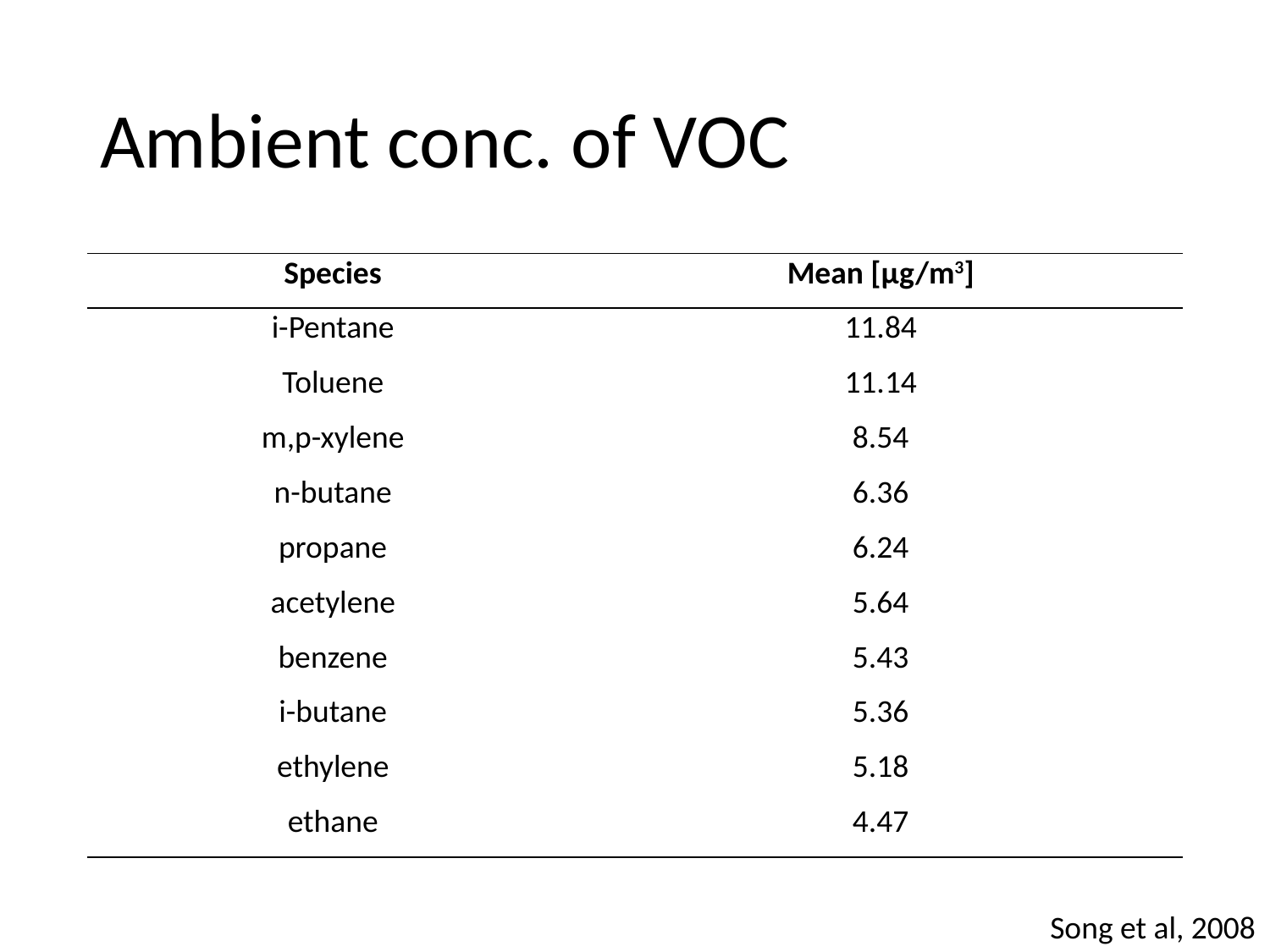

# Ambient conc. of VOC
| Species | Mean [μg/m3] |
| --- | --- |
| i-Pentane | 11.84 |
| Toluene | 11.14 |
| m,p-xylene | 8.54 |
| n-butane | 6.36 |
| propane | 6.24 |
| acetylene | 5.64 |
| benzene | 5.43 |
| i-butane | 5.36 |
| ethylene | 5.18 |
| ethane | 4.47 |
Song et al, 2008